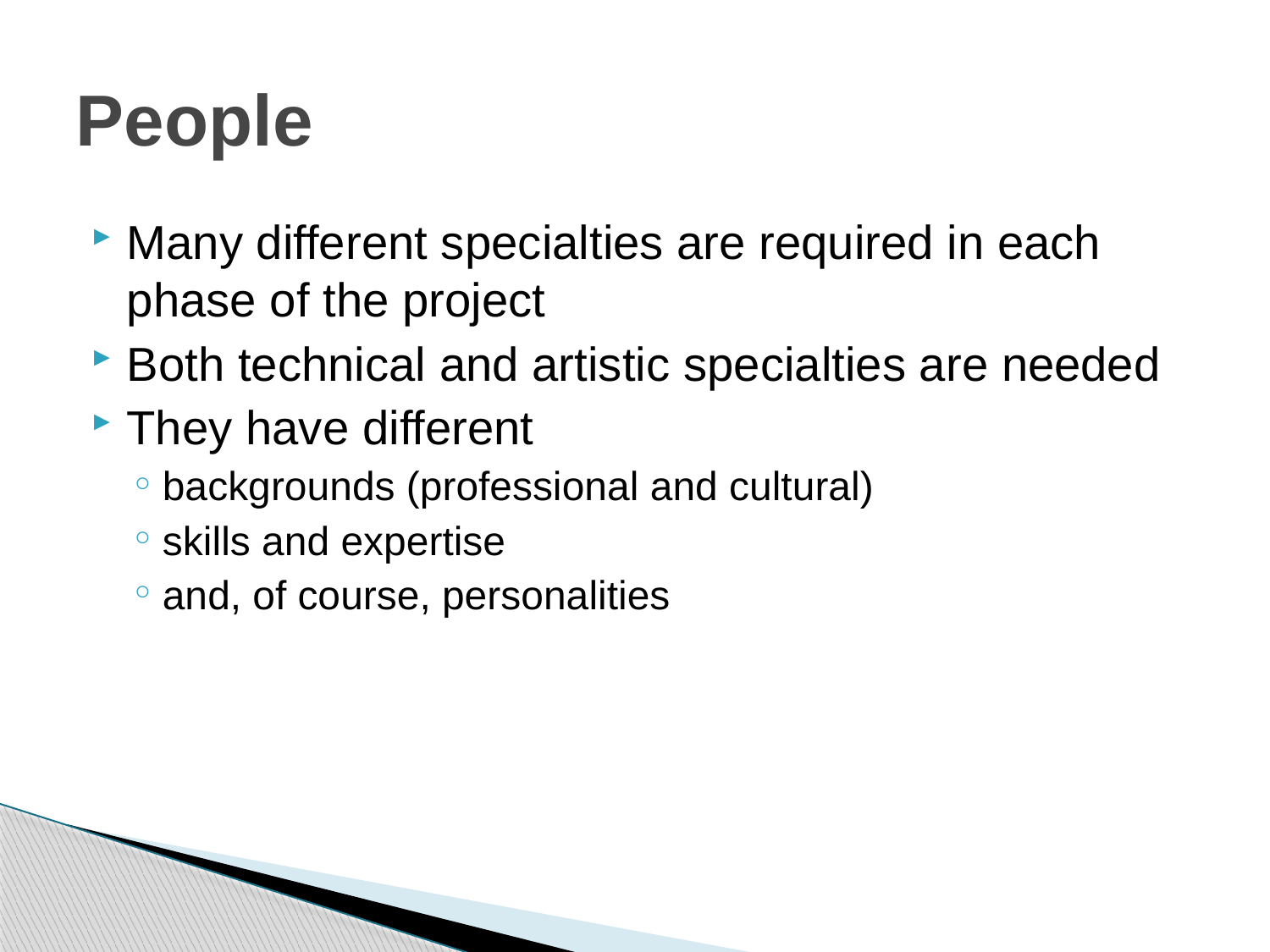

# People
Many different specialties are required in each phase of the project
Both technical and artistic specialties are needed
They have different
backgrounds (professional and cultural)
skills and expertise
and, of course, personalities